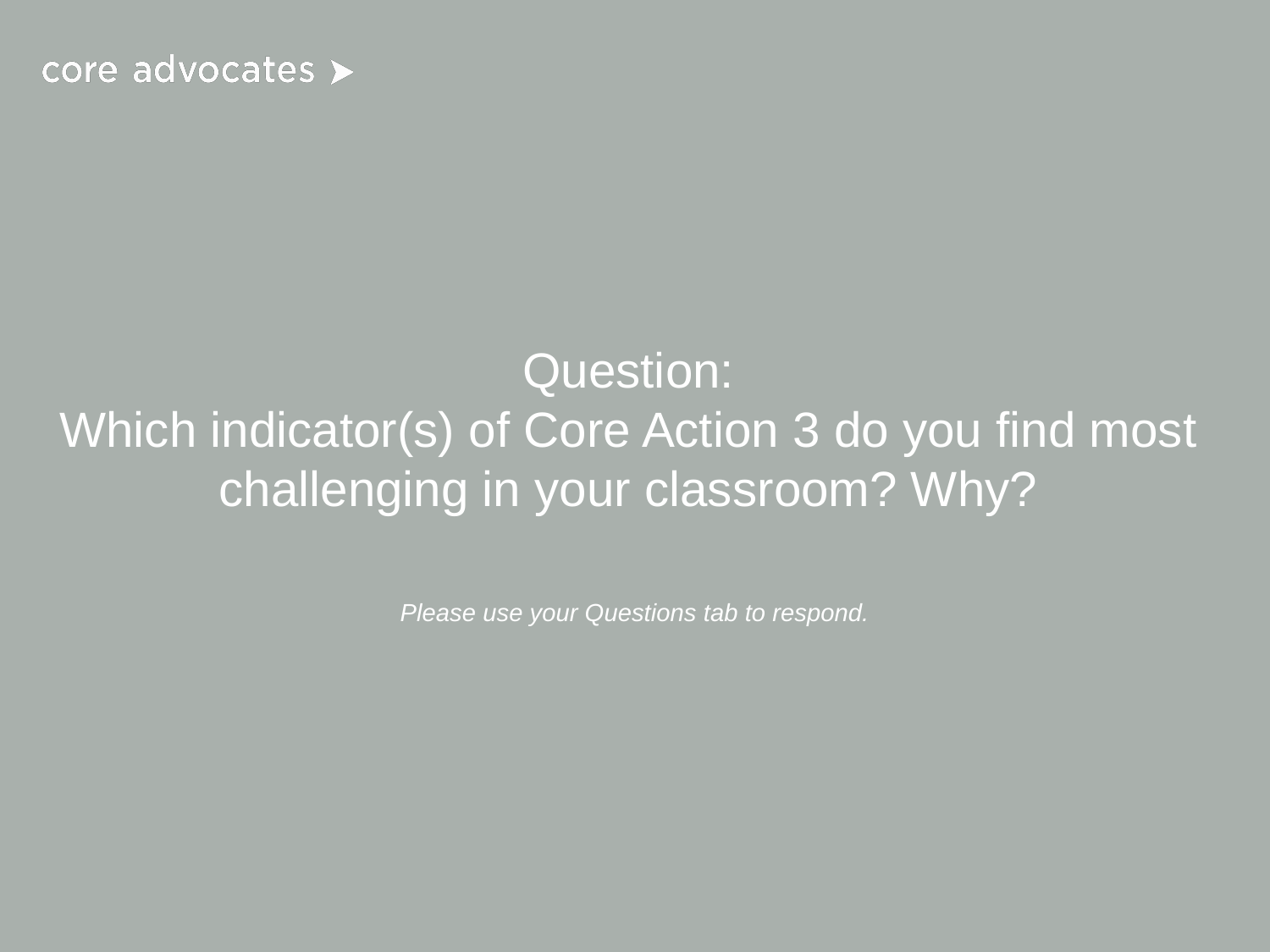

# Question:
Which indicator(s) of Core Action 3 do you find most challenging in your classroom? Why?

Please use your Questions tab to respond.